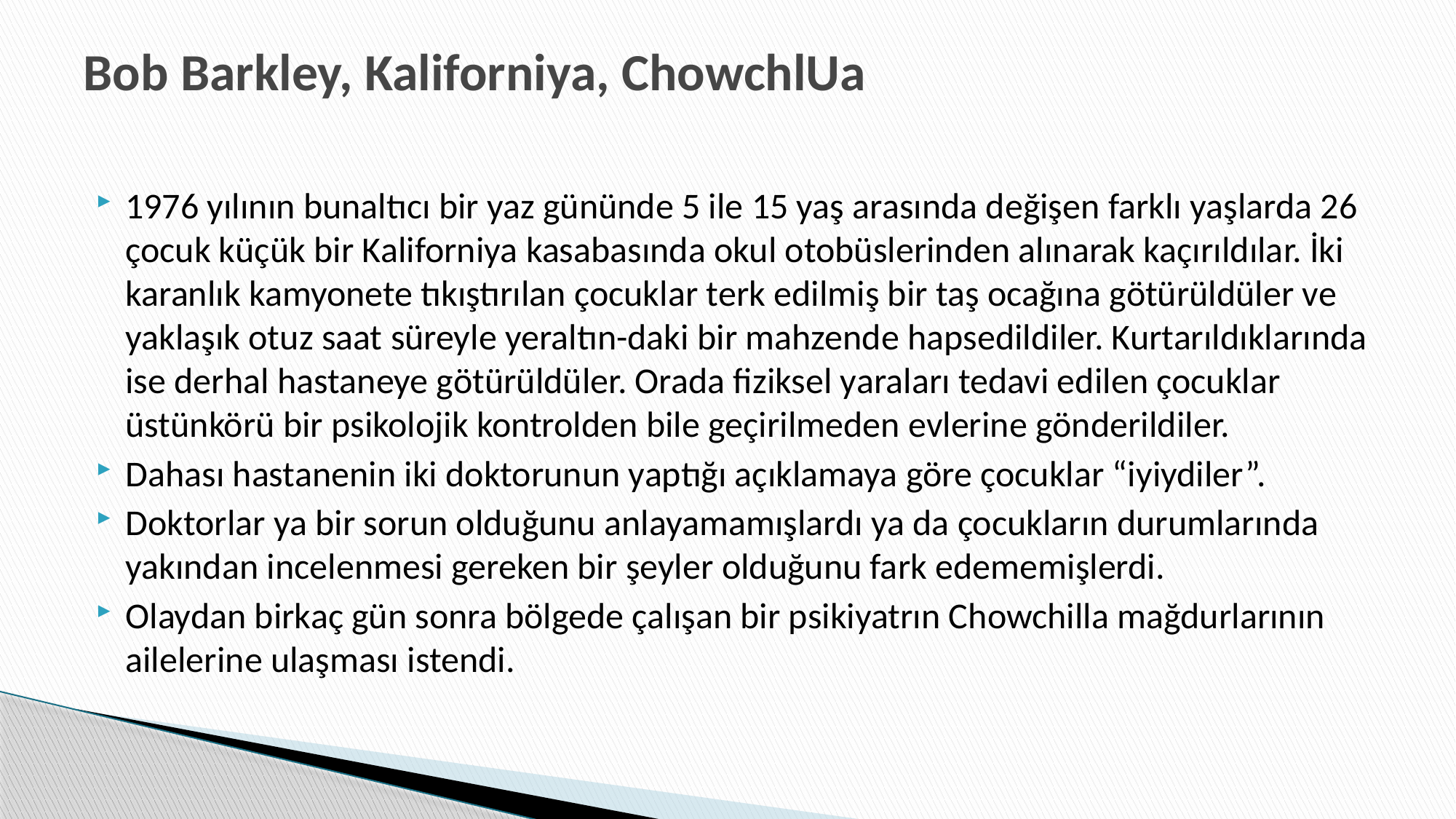

# Bob Barkley, Kaliforniya, ChowchlUa
1976 yılının bunaltıcı bir yaz gününde 5 ile 15 yaş arasında değişen farklı yaşlarda 26 çocuk küçük bir Kaliforniya kasabasında okul otobüslerinden alınarak kaçırıldılar. İki karanlık kamyonete tıkıştırılan çocuklar terk edilmiş bir taş ocağına götürüldüler ve yaklaşık otuz saat süreyle yeraltın-daki bir mahzende hapsedildiler. Kurtarıldıklarında ise derhal hastaneye götürüldüler. Orada fiziksel yaraları tedavi edilen çocuklar üstünkörü bir psikolojik kontrolden bile geçirilmeden evlerine gönderildiler.
Dahası hastanenin iki doktorunun yaptığı açıklamaya göre çocuklar “iyiydiler”.
Doktorlar ya bir sorun olduğunu anlayamamışlardı ya da çocukların durumlarında yakından incelenmesi gereken bir şeyler olduğunu fark edememişlerdi.
Olaydan birkaç gün sonra bölgede çalışan bir psikiyatrın Chowchilla mağdurlarının ailelerine ulaşması istendi.